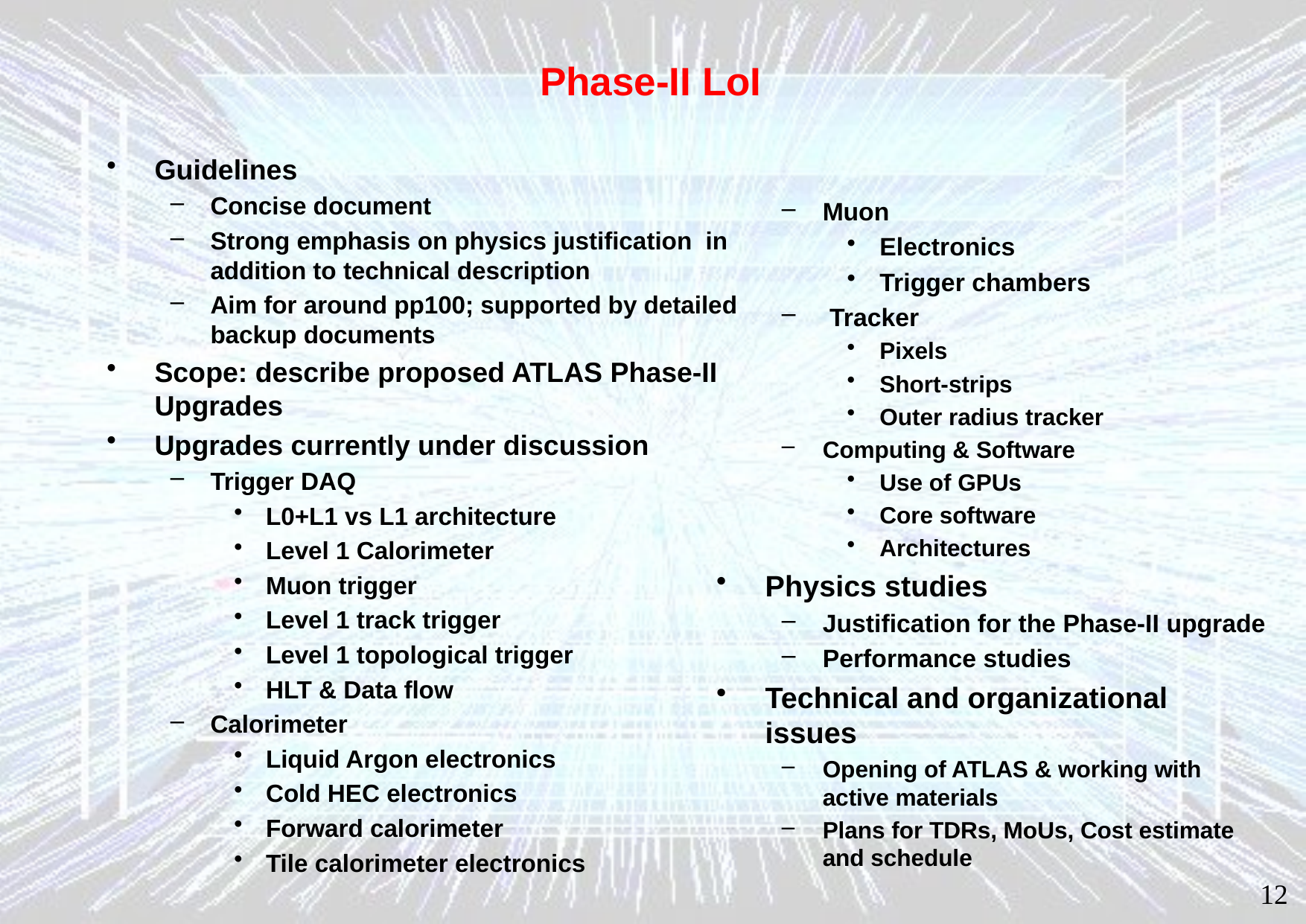

# Phase-II LoI
Guidelines
Concise document
Strong emphasis on physics justification  in addition to technical description
Aim for around pp100; supported by detailed backup documents
Scope: describe proposed ATLAS Phase-II Upgrades
Upgrades currently under discussion
Trigger DAQ
L0+L1 vs L1 architecture
Level 1 Calorimeter
Muon trigger
Level 1 track trigger
Level 1 topological trigger
HLT & Data flow
Calorimeter
Liquid Argon electronics
Cold HEC electronics
Forward calorimeter
Tile calorimeter electronics
Muon
Electronics
Trigger chambers
 Tracker
Pixels
Short-strips
Outer radius tracker
Computing & Software
Use of GPUs
Core software
Architectures
Physics studies
Justification for the Phase-II upgrade
Performance studies
Technical and organizational issues
Opening of ATLAS & working with active materials
Plans for TDRs, MoUs, Cost estimate and schedule

12